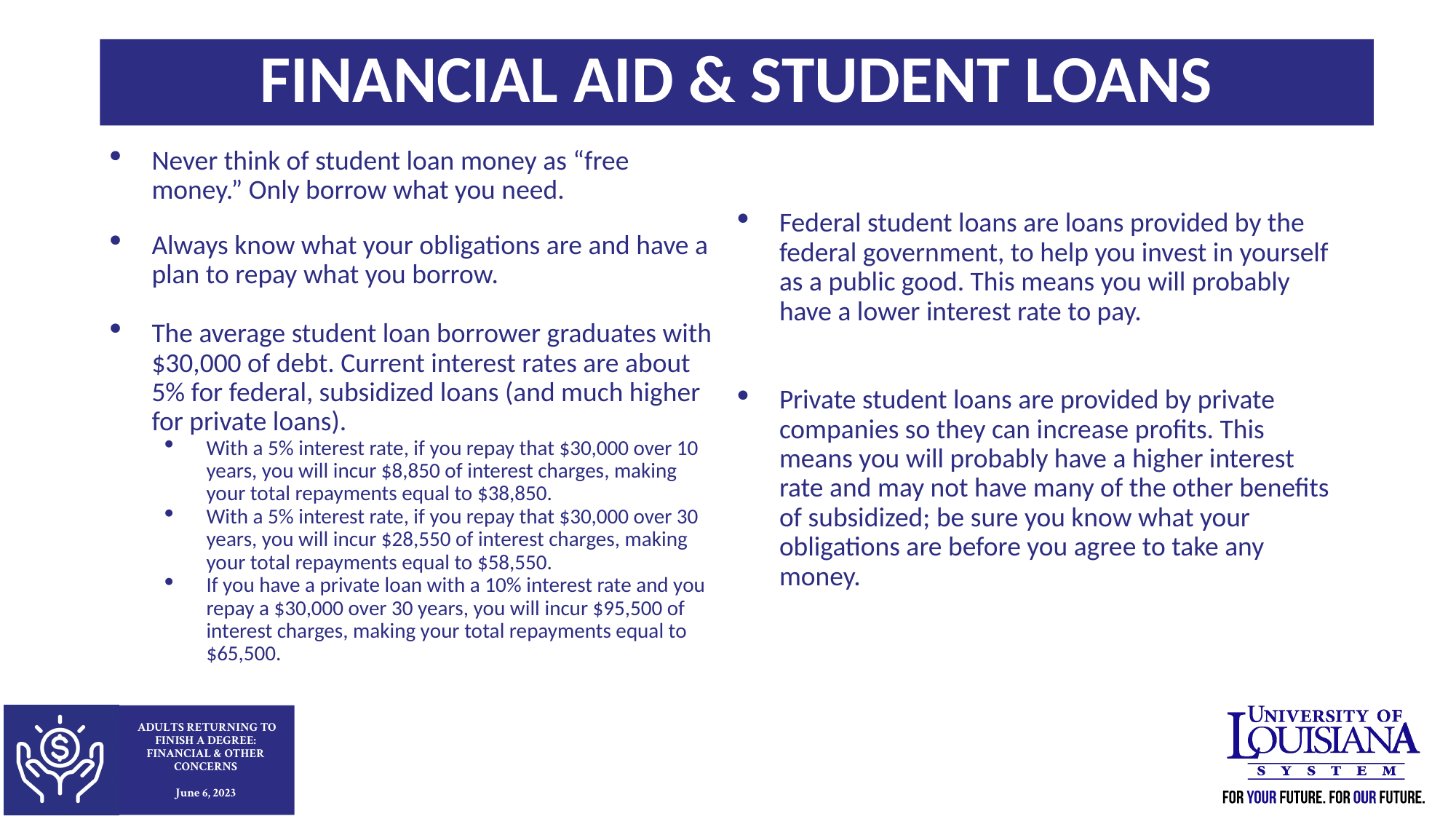

Financial Aid & Student Loans
Never think of student loan money as “free money.” Only borrow what you need.
Always know what your obligations are and have a plan to repay what you borrow.
The average student loan borrower graduates with $30,000 of debt. Current interest rates are about 5% for federal, subsidized loans (and much higher for private loans).
With a 5% interest rate, if you repay that $30,000 over 10 years, you will incur $8,850 of interest charges, making your total repayments equal to $38,850.
With a 5% interest rate, if you repay that $30,000 over 30 years, you will incur $28,550 of interest charges, making your total repayments equal to $58,550.
If you have a private loan with a 10% interest rate and you repay a $30,000 over 30 years, you will incur $95,500 of interest charges, making your total repayments equal to $65,500.

Federal student loans are loans provided by the federal government, to help you invest in yourself as a public good. This means you will probably have a lower interest rate to pay.

Private student loans are provided by private companies so they can increase profits. This means you will probably have a higher interest rate and may not have many of the other benefits of subsidized; be sure you know what your obligations are before you agree to take any money.